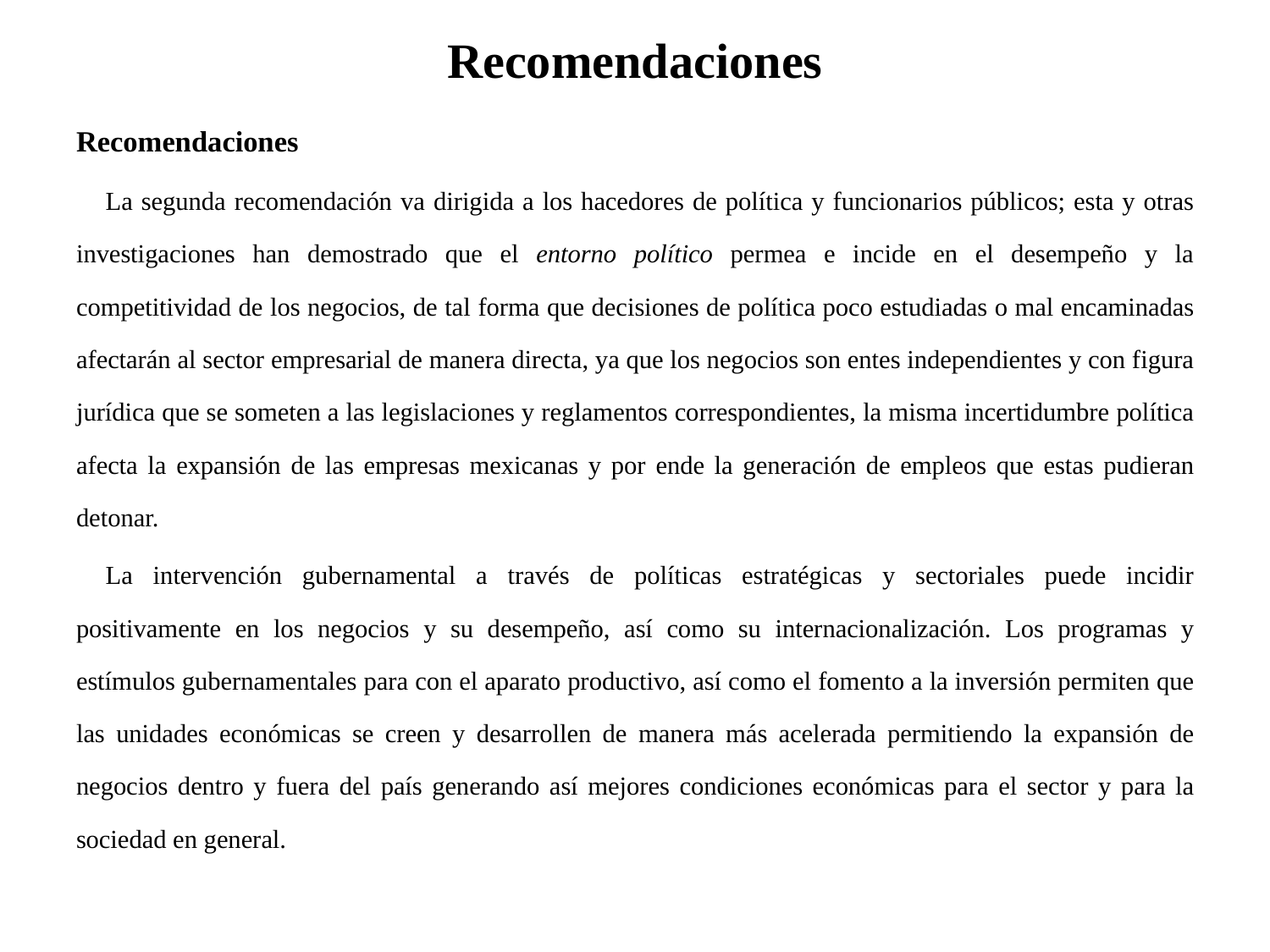

# Recomendaciones
Recomendaciones
	La segunda recomendación va dirigida a los hacedores de política y funcionarios públicos; esta y otras investigaciones han demostrado que el entorno político permea e incide en el desempeño y la competitividad de los negocios, de tal forma que decisiones de política poco estudiadas o mal encaminadas afectarán al sector empresarial de manera directa, ya que los negocios son entes independientes y con figura jurídica que se someten a las legislaciones y reglamentos correspondientes, la misma incertidumbre política afecta la expansión de las empresas mexicanas y por ende la generación de empleos que estas pudieran detonar.
	La intervención gubernamental a través de políticas estratégicas y sectoriales puede incidir positivamente en los negocios y su desempeño, así como su internacionalización. Los programas y estímulos gubernamentales para con el aparato productivo, así como el fomento a la inversión permiten que las unidades económicas se creen y desarrollen de manera más acelerada permitiendo la expansión de negocios dentro y fuera del país generando así mejores condiciones económicas para el sector y para la sociedad en general.